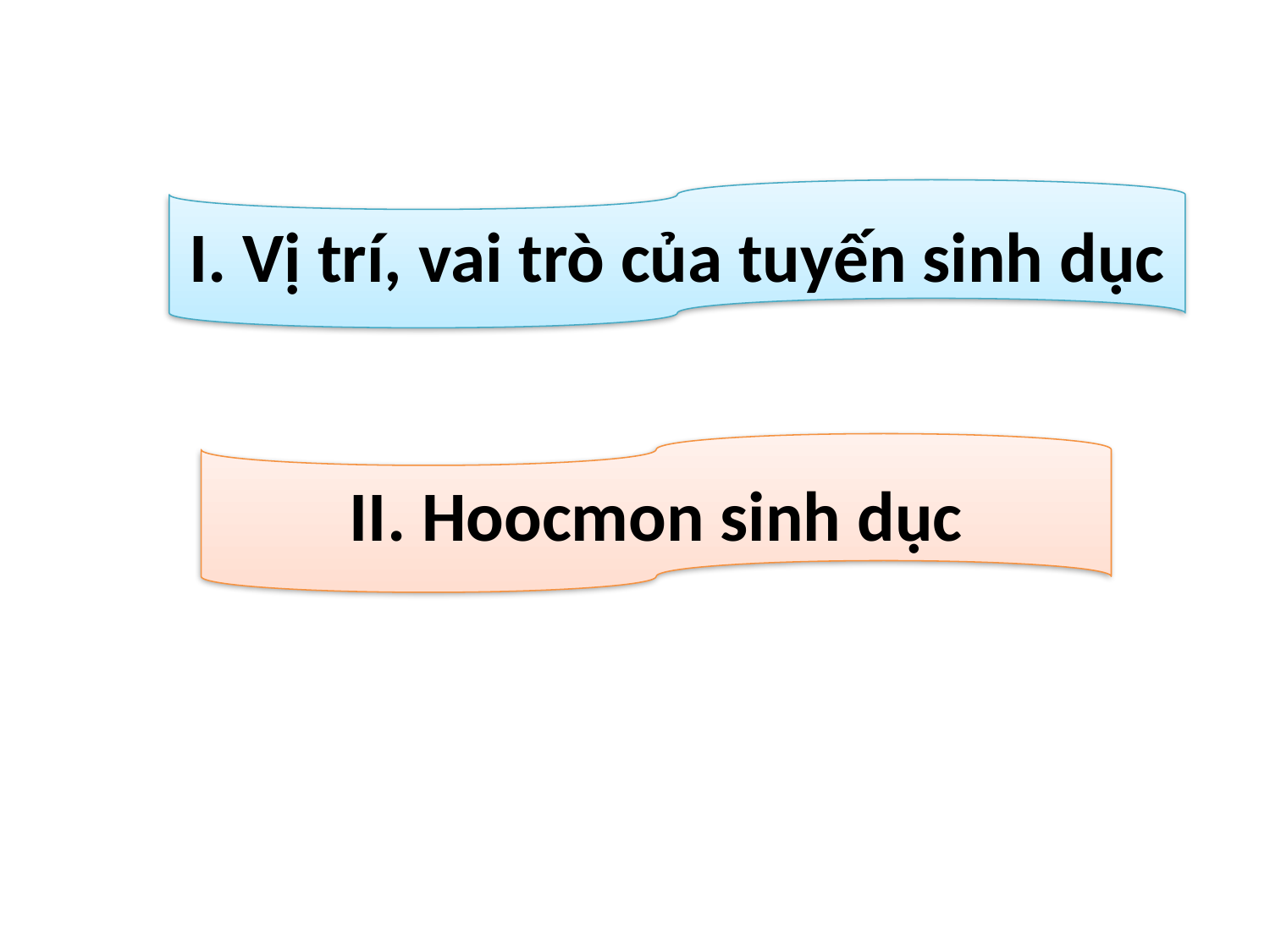

I. Vị trí, vai trò của tuyến sinh dục
II. Hoocmon sinh dục